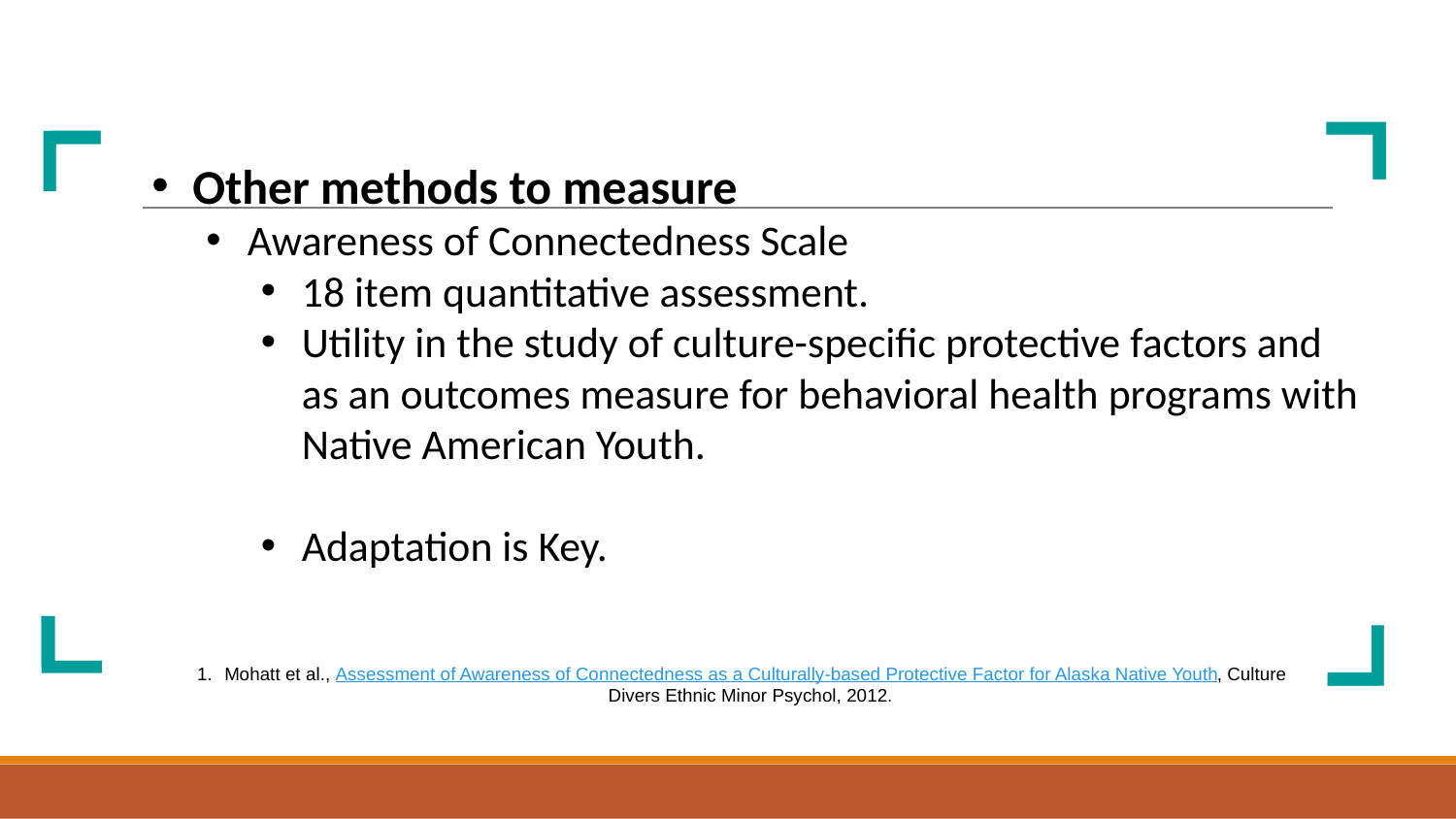

# Cultural Modules and Youth Development
Other methods to measure
Awareness of Connectedness Scale
18 item quantitative assessment.
Utility in the study of culture-specific protective factors and as an outcomes measure for behavioral health programs with Native American Youth.

Adaptation is Key.
Mohatt et al., Assessment of Awareness of Connectedness as a Culturally-based Protective Factor for Alaska Native Youth, Culture Divers Ethnic Minor Psychol, 2012.